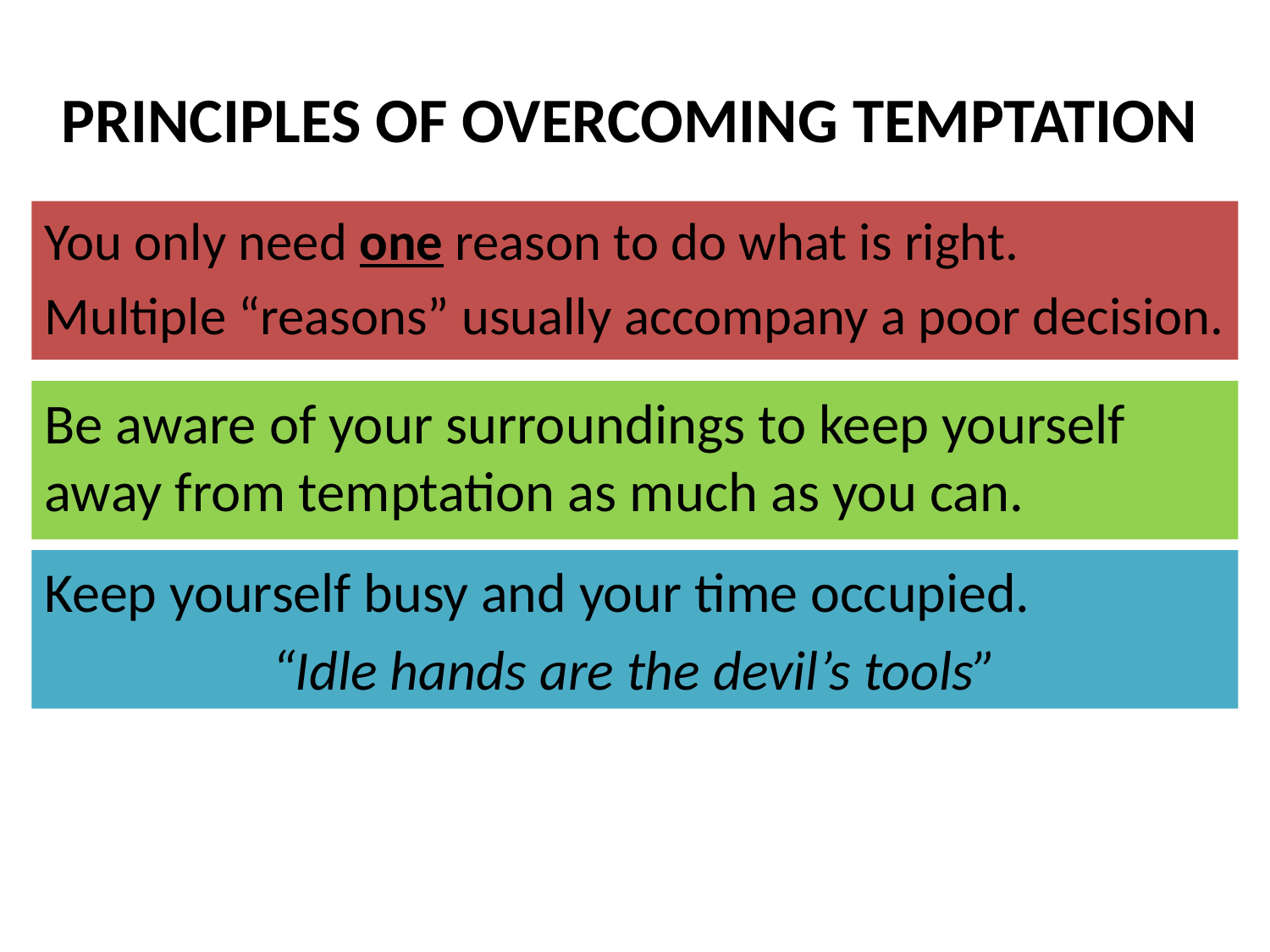

# PRINCIPLES OF OVERCOMING TEMPTATION
You only need one reason to do what is right.
Multiple “reasons” usually accompany a poor decision.
Be aware of your surroundings to keep yourself away from temptation as much as you can.
Keep yourself busy and your time occupied.
“Idle hands are the devil’s tools”